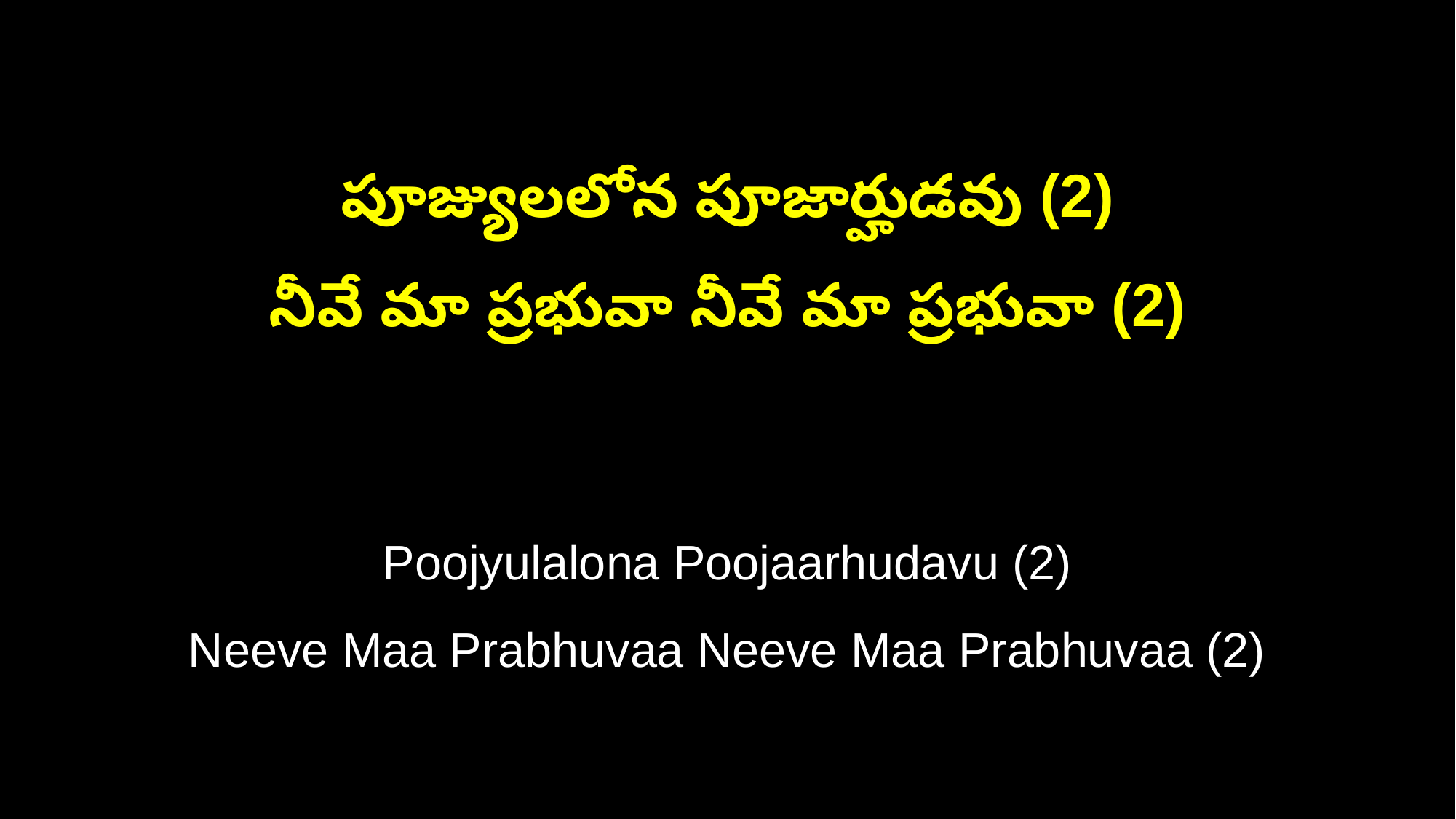

పూజ్యులలోన పూజార్హుడవు (2)
నీవే మా ప్రభువా నీవే మా ప్రభువా (2)
Poojyulalona Poojaarhudavu (2)
Neeve Maa Prabhuvaa Neeve Maa Prabhuvaa (2)